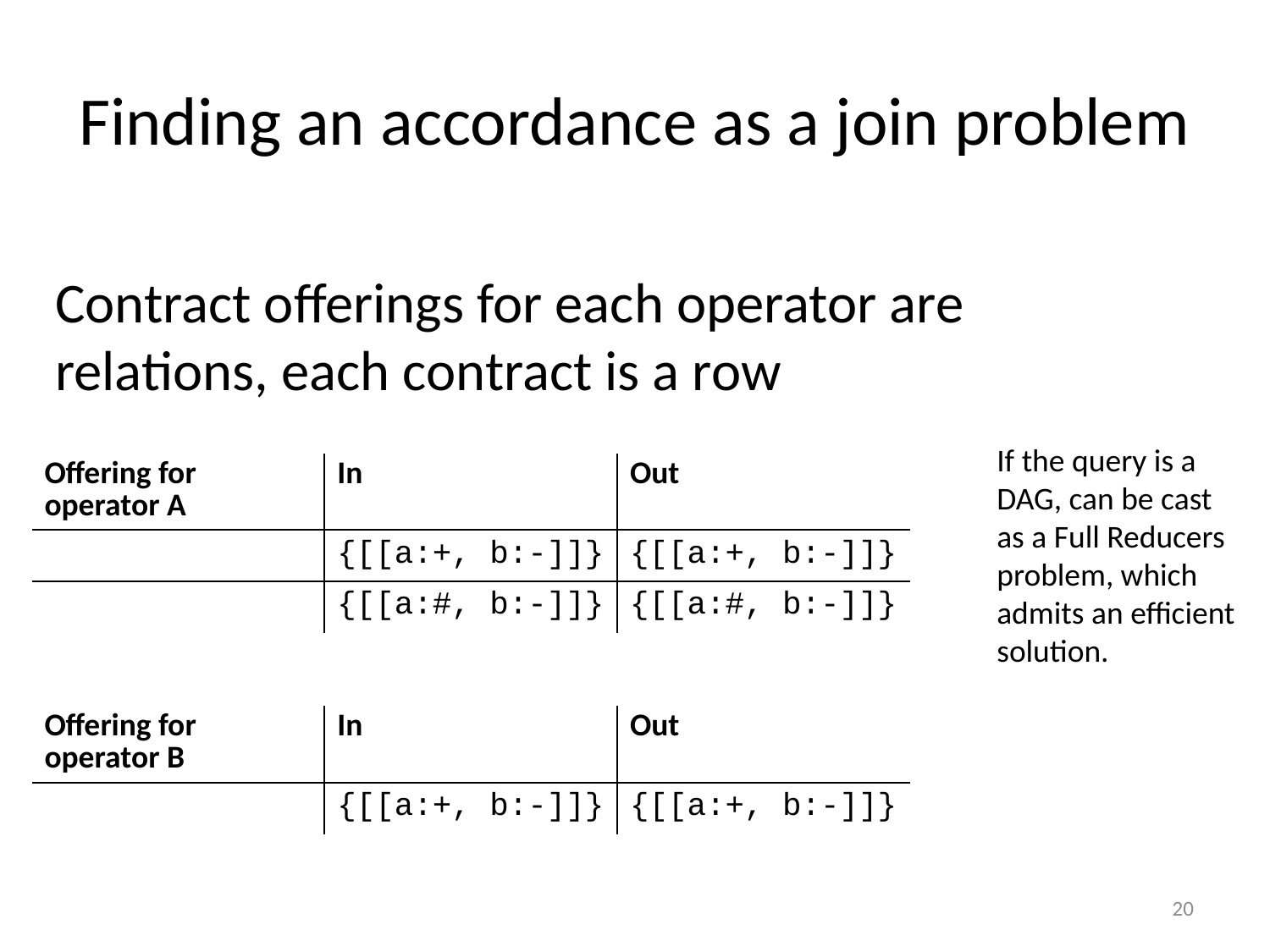

# Finding an accordance as a join problem
Contract offerings for each operator are relations, each contract is a row
If the query is a DAG, can be cast as a Full Reducers problem, which admits an efficient solution.
| Offering for operator A | In | Out |
| --- | --- | --- |
|  | {[[a:+, b:-]]} | {[[a:+, b:-]]} |
|  | {[[a:#, b:-]]} | {[[a:#, b:-]]} |
| Offering for operator B | In | Out |
| --- | --- | --- |
|  | {[[a:+, b:-]]} | {[[a:+, b:-]]} |
20